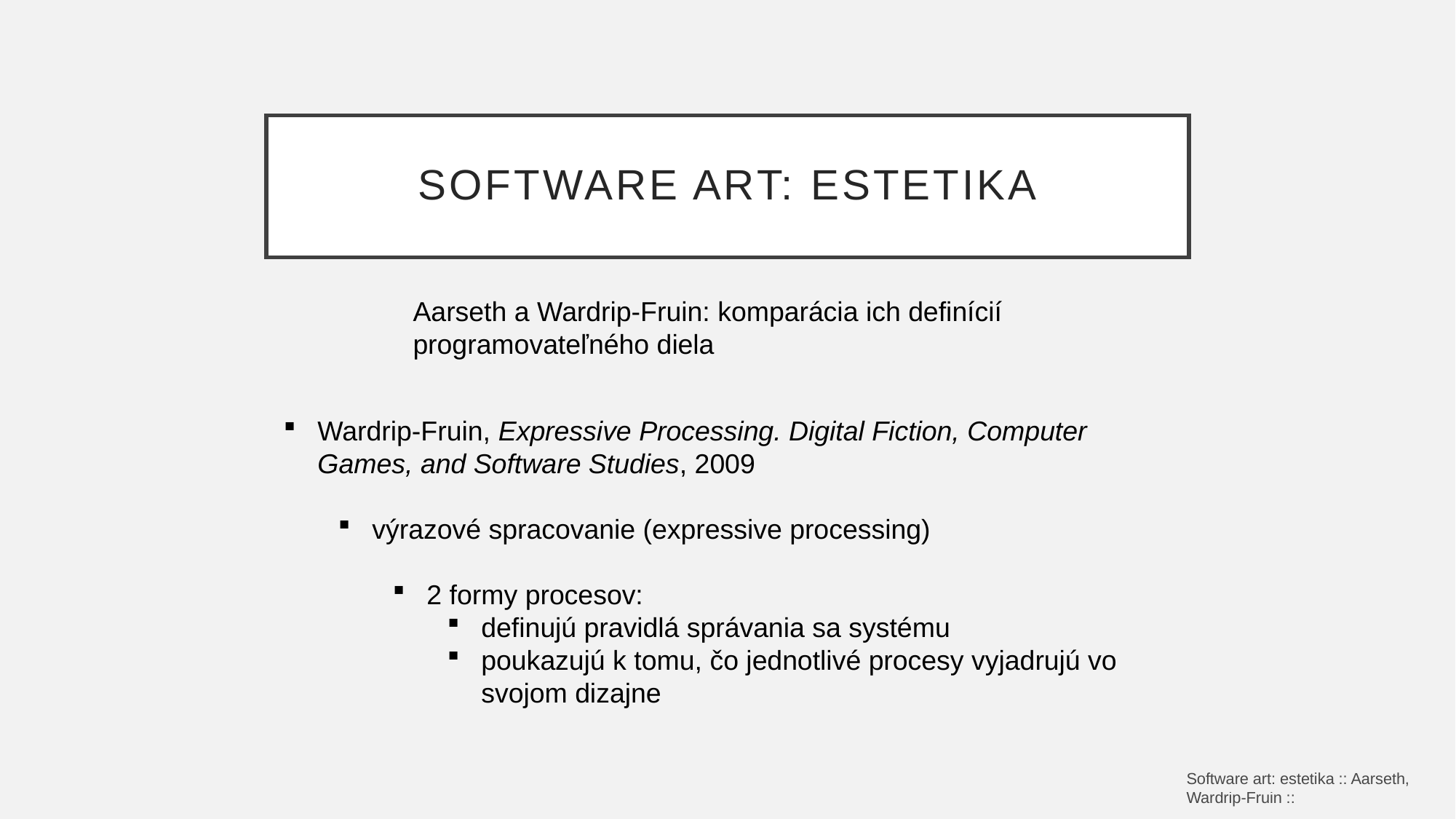

# Software art: estetika
Aarseth a Wardrip-Fruin: komparácia ich definícií programovateľného diela
Wardrip-Fruin, Expressive Processing. Digital Fiction, Computer Games, and Software Studies, 2009

výrazové spracovanie (expressive processing)

2 formy procesov:
definujú pravidlá správania sa systému
poukazujú k tomu, čo jednotlivé procesy vyjadrujú vo svojom dizajne
Software art: estetika :: Aarseth, Wardrip-Fruin ::